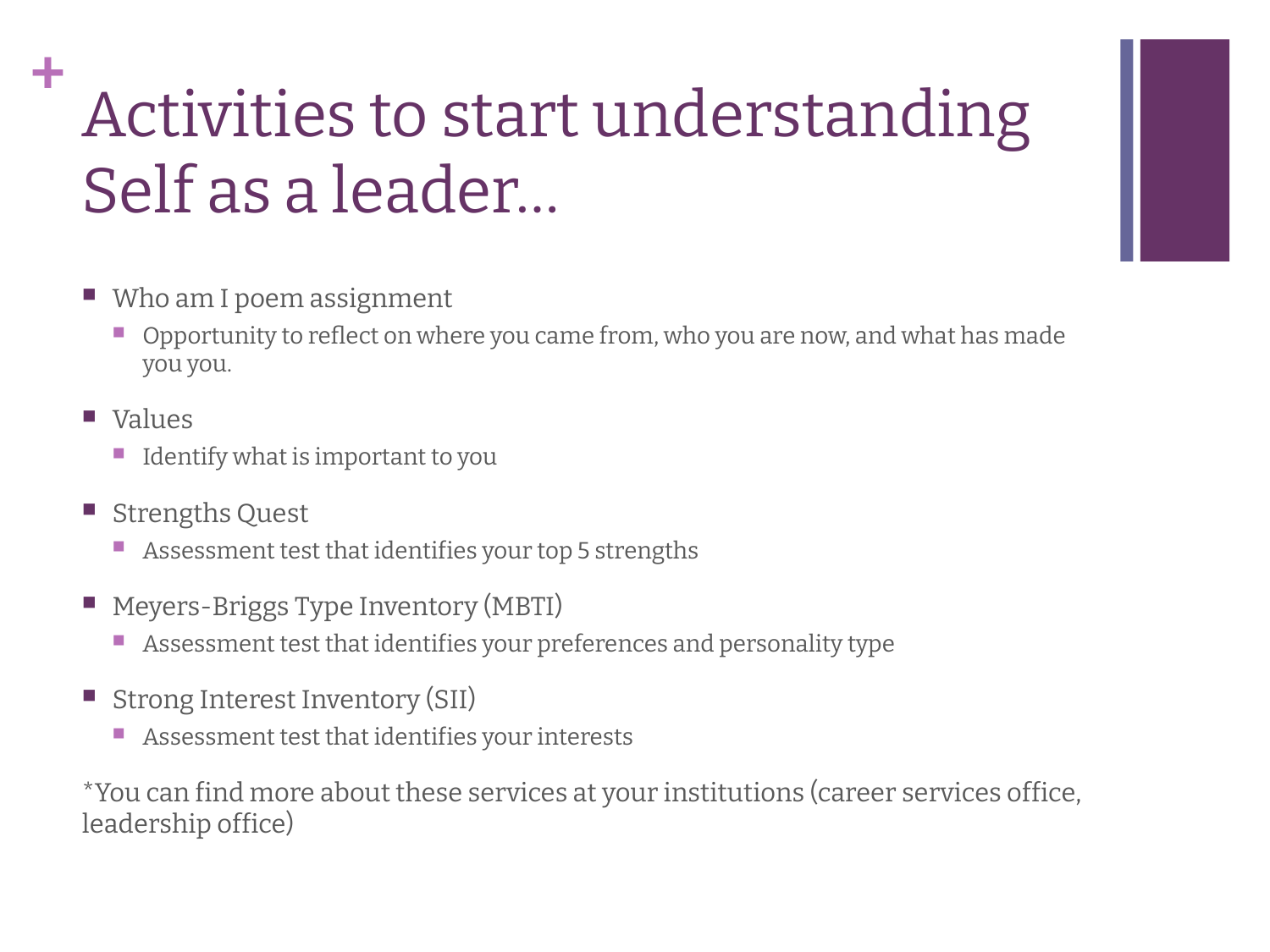

# Activities to start understanding Self as a leader…
Who am I poem assignment
Opportunity to reflect on where you came from, who you are now, and what has made you you.
Values
Identify what is important to you
Strengths Quest
Assessment test that identifies your top 5 strengths
Meyers-Briggs Type Inventory (MBTI)
Assessment test that identifies your preferences and personality type
Strong Interest Inventory (SII)
Assessment test that identifies your interests
*You can find more about these services at your institutions (career services office, leadership office)